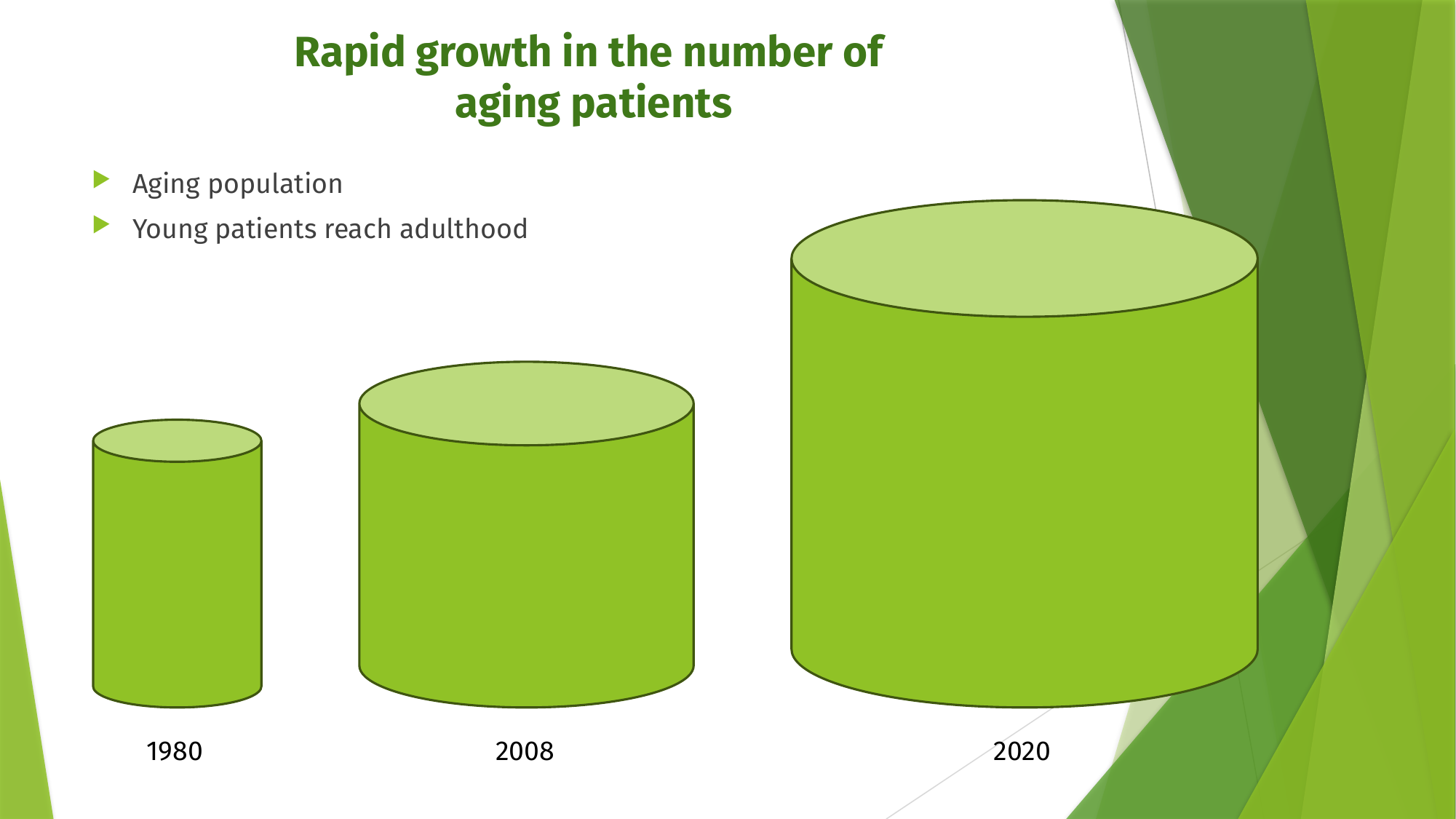

Rapid growth in the number of
aging patients
Aging population
Young patients reach adulthood

1980
2008
2020